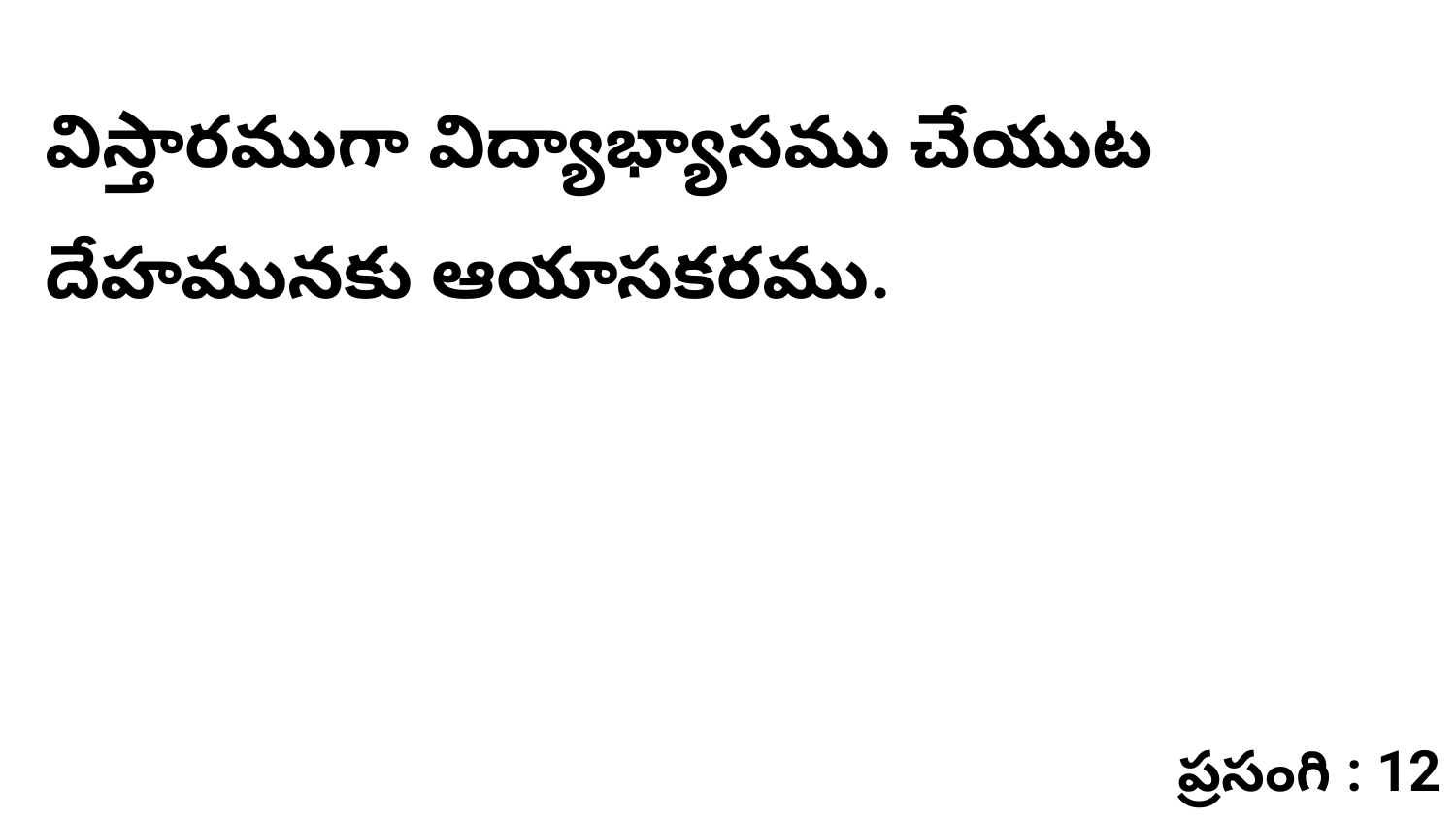

విస్తారముగా విద్యాభ్యాసము చేయుట దేహమునకు ఆయాసకరము.
ప్రసంగి : 12